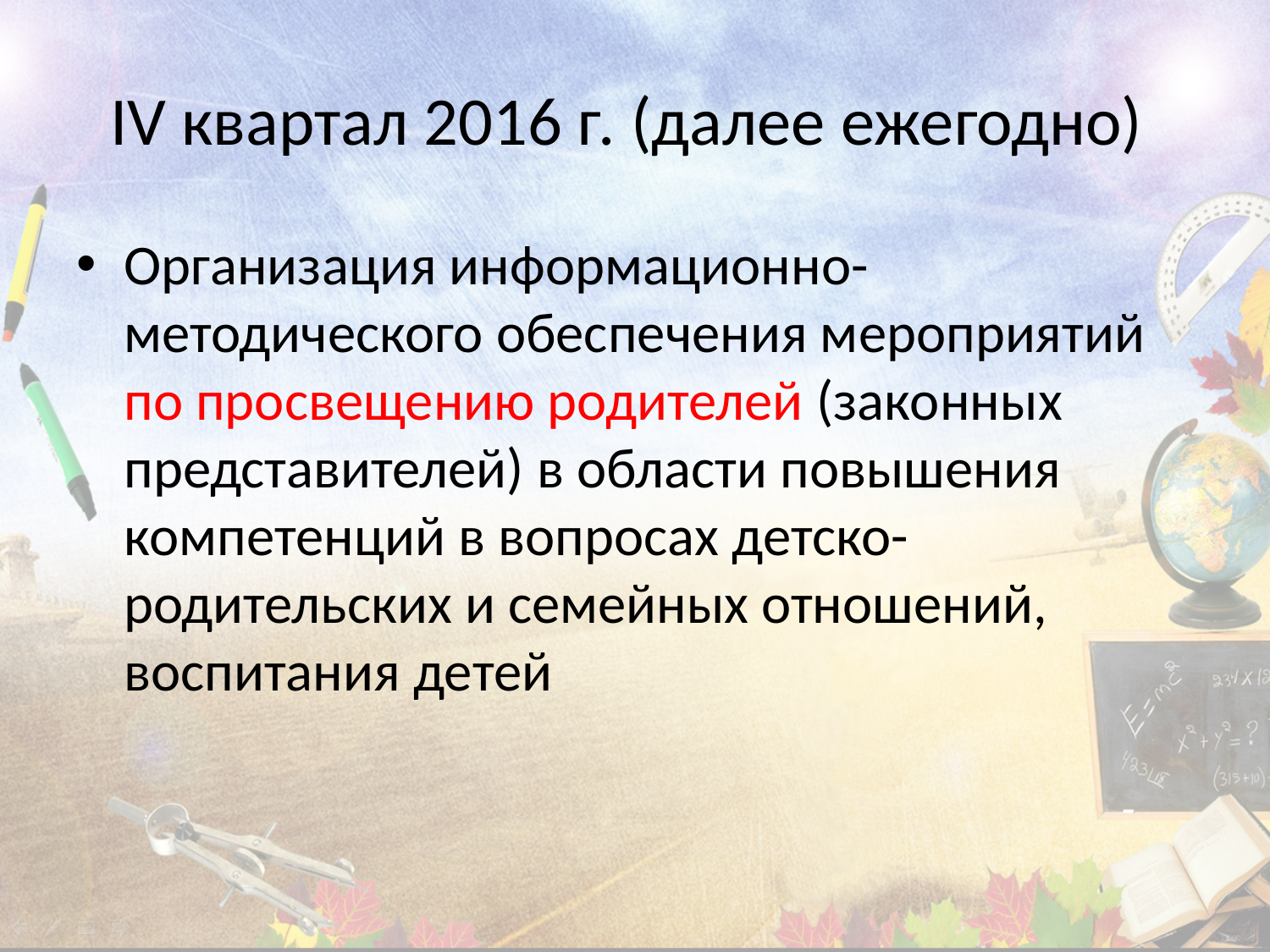

# IV квартал 2016 г. (далее ежегодно)
Организация информационно-методического обеспечения мероприятий по просвещению родителей (законных представителей) в области повышения компетенций в вопросах детско-родительских и семейных отношений, воспитания детей